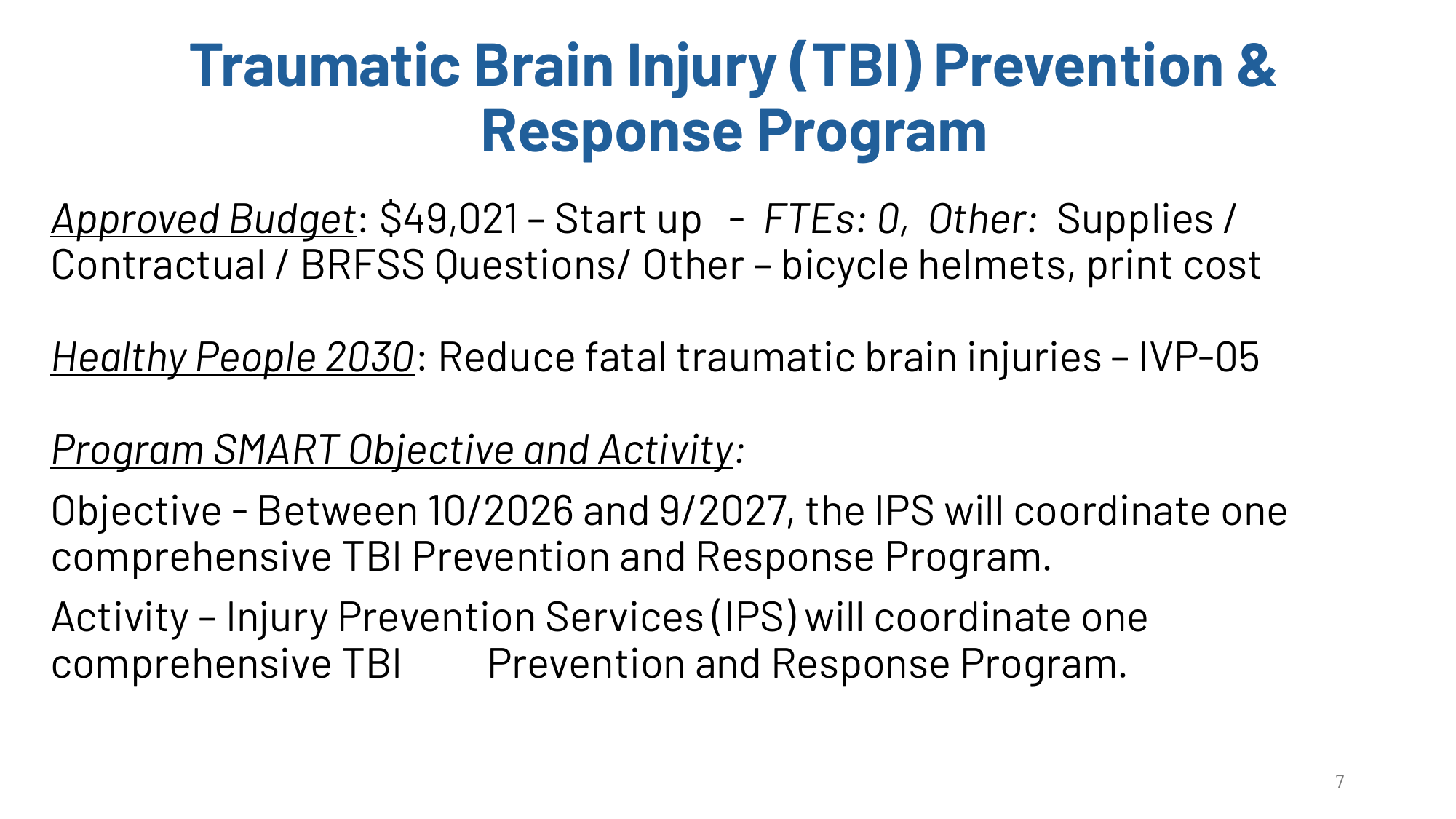

# Traumatic Brain Injury (TBI) Prevention & Response Program
Approved Budget: $49,021 – Start up   -  FTEs: 0,  Other:  Supplies / Contractual / BRFSS Questions/ Other – bicycle helmets, print cost

Healthy People 2030: Reduce fatal traumatic brain injuries – IVP-05

Program SMART Objective and Activity:
Objective - Between 10/2026 and 9/2027, the IPS will coordinate one 	comprehensive TBI Prevention and Response Program.
Activity – Injury Prevention Services (IPS) will coordinate one comprehensive TBI 	Prevention and Response Program.

7